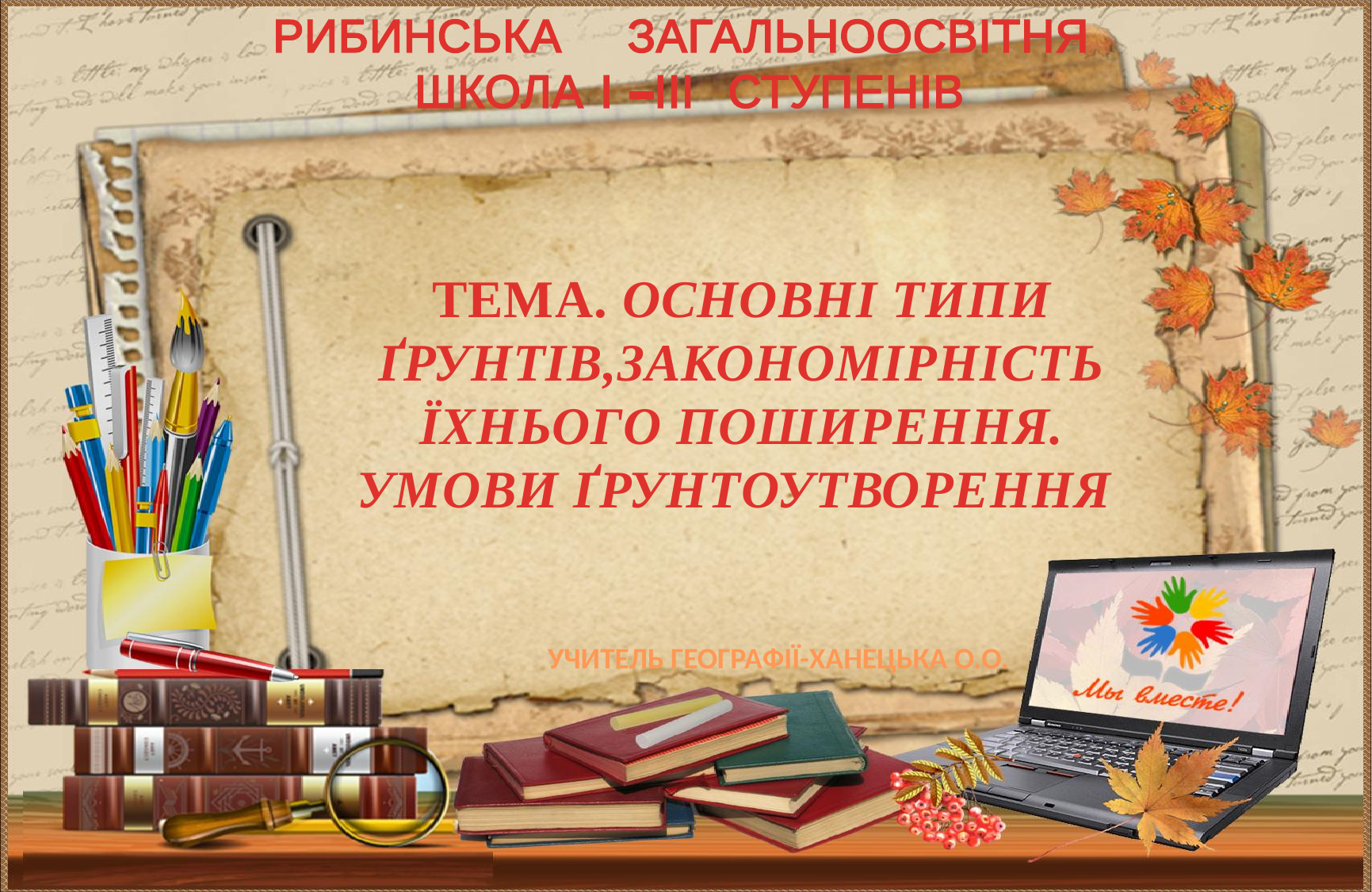

РИБИНСЬКА    ЗАГАЛЬНООСВІТНЯ
 ШКОЛА І –ІІІ  СТУПЕНІВ

ТЕМА. ОСНОВНІ ТИПИ ҐРУНТІВ,ЗАКОНОМІРНІСТЬ ЇХНЬОГО ПОШИРЕННЯ.
УМОВИ ҐРУНТОУТВОРЕННЯ

УЧИТЕЛЬ ГЕОГРАФІЇ-ХАНЕЦЬКА О.О.